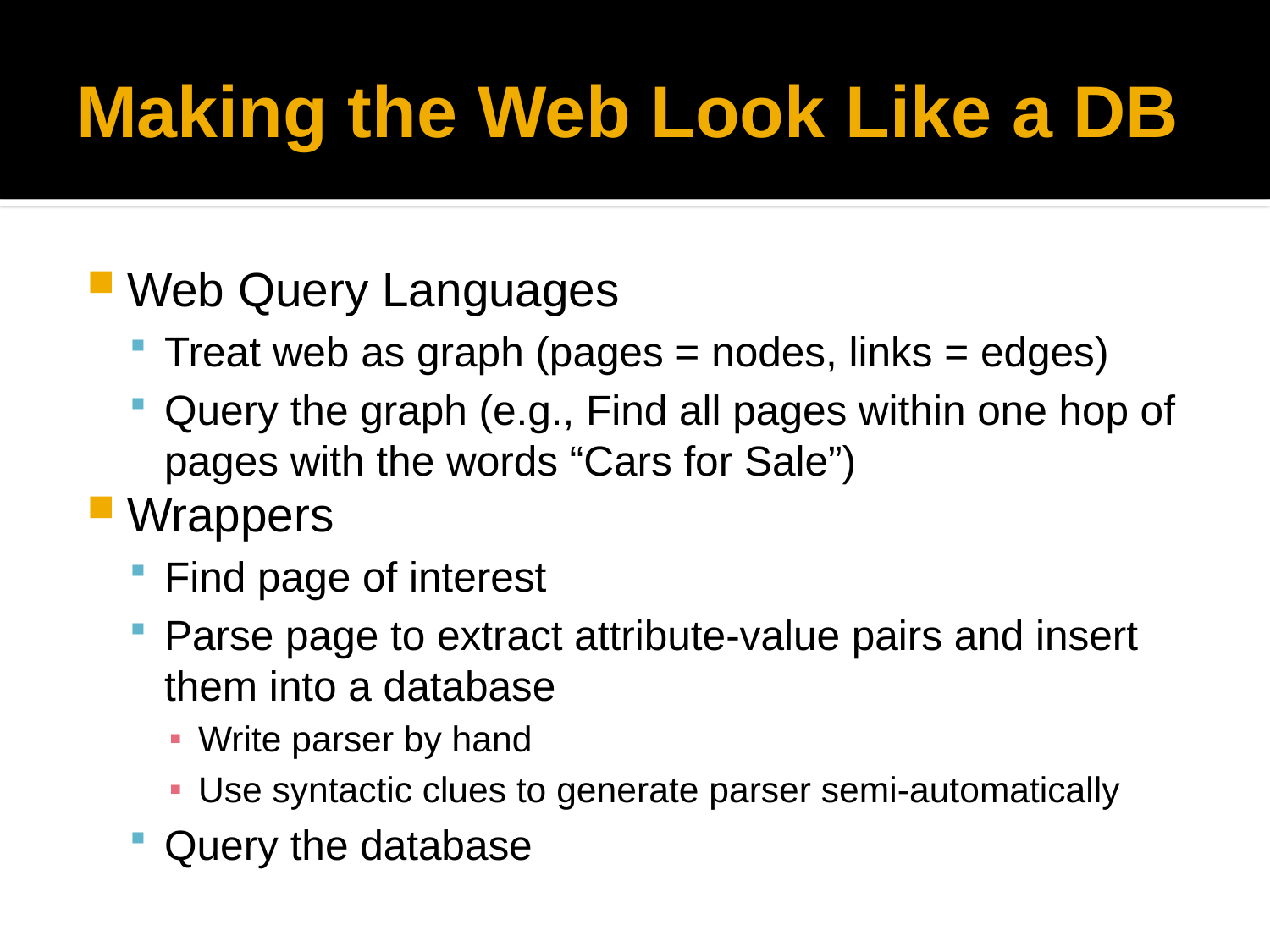

# Making the Web Look Like a DB
Web Query Languages
Treat web as graph (pages = nodes, links = edges)
Query the graph (e.g., Find all pages within one hop of pages with the words “Cars for Sale”)
Wrappers
Find page of interest
Parse page to extract attribute-value pairs and insert them into a database
Write parser by hand
Use syntactic clues to generate parser semi-automatically
Query the database